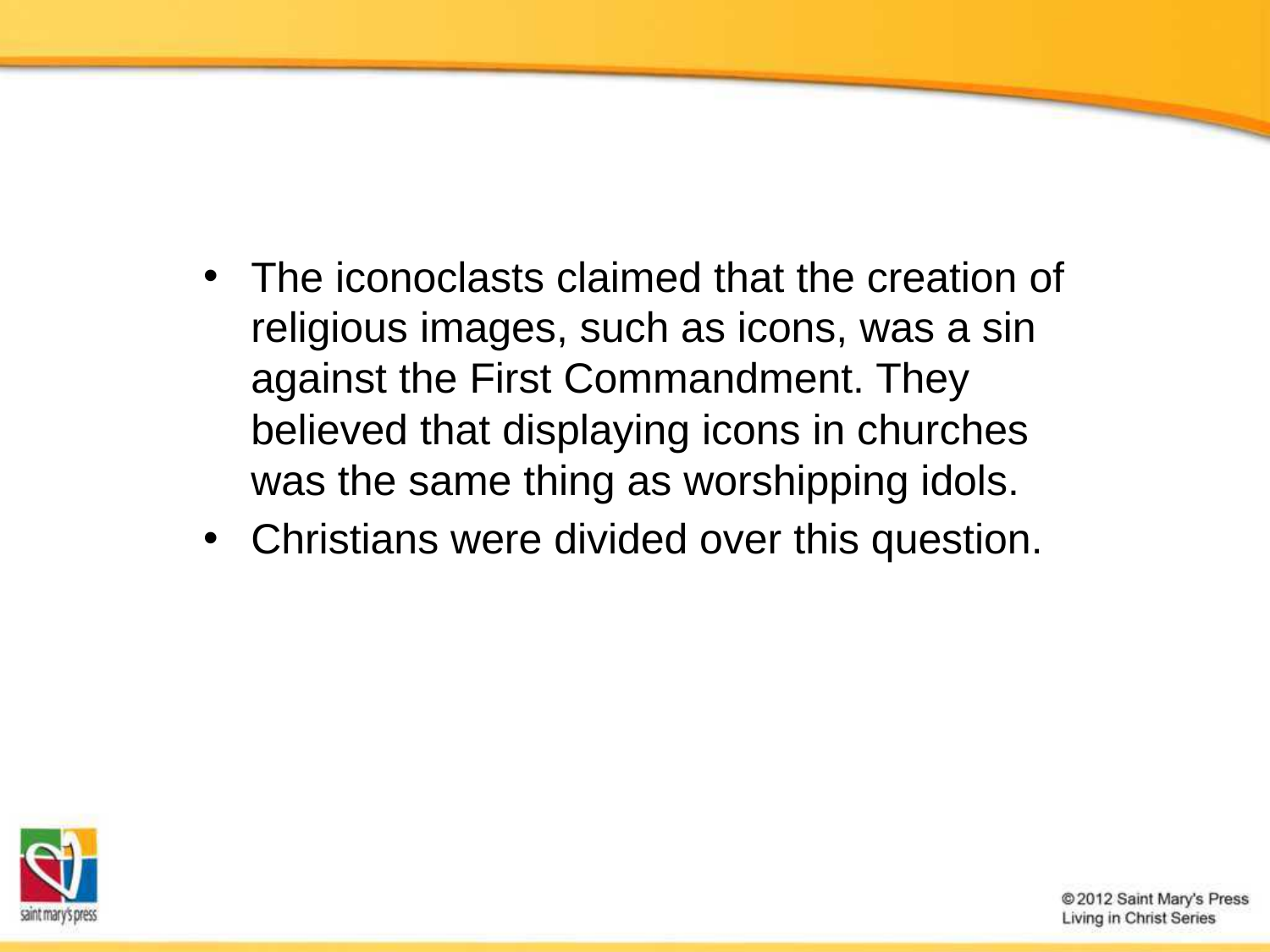

The iconoclasts claimed that the creation of religious images, such as icons, was a sin against the First Commandment. They believed that displaying icons in churches was the same thing as worshipping idols.
Christians were divided over this question.